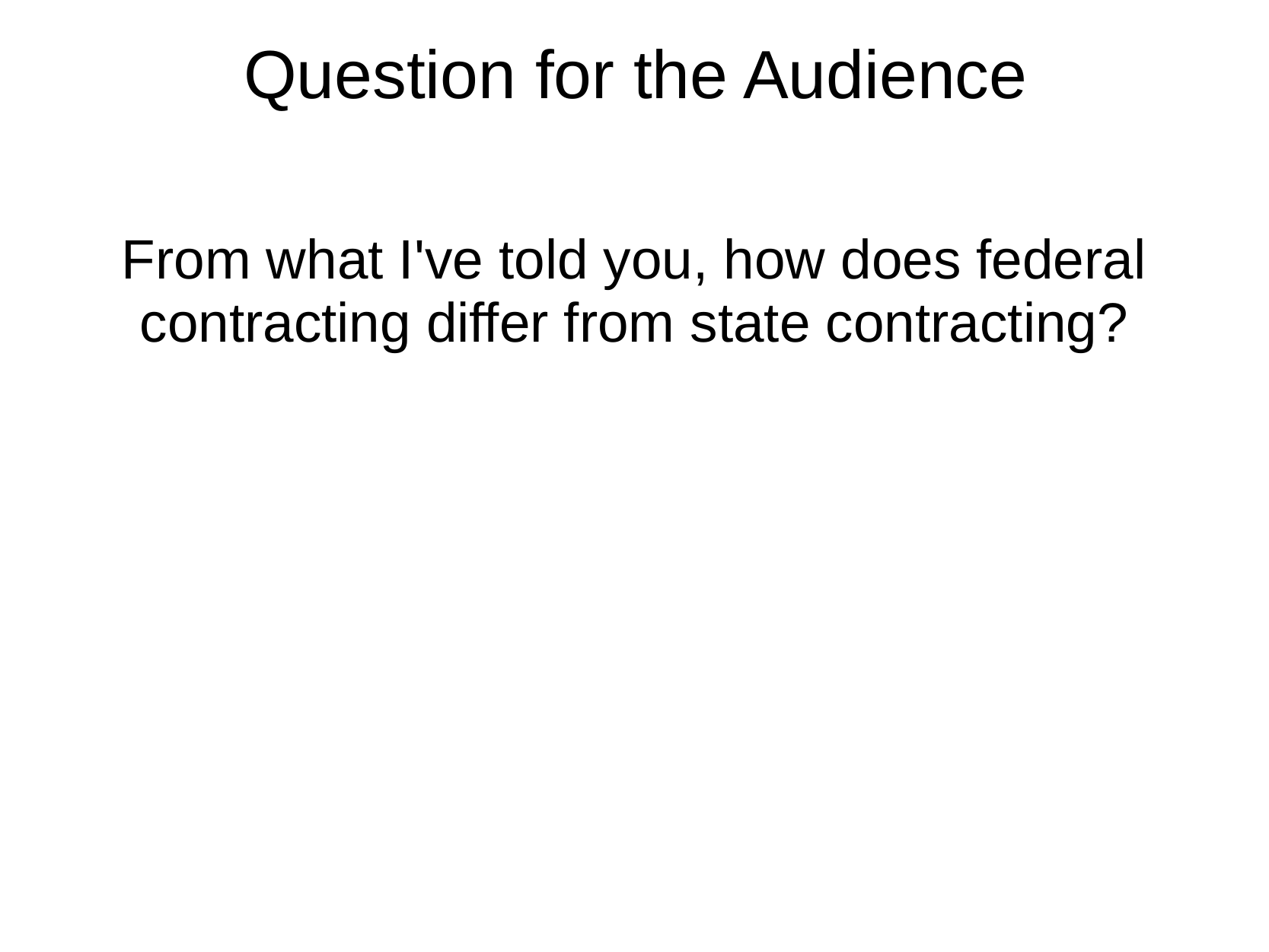

# Question for the Audience
From what I've told you, how does federal contracting differ from state contracting?